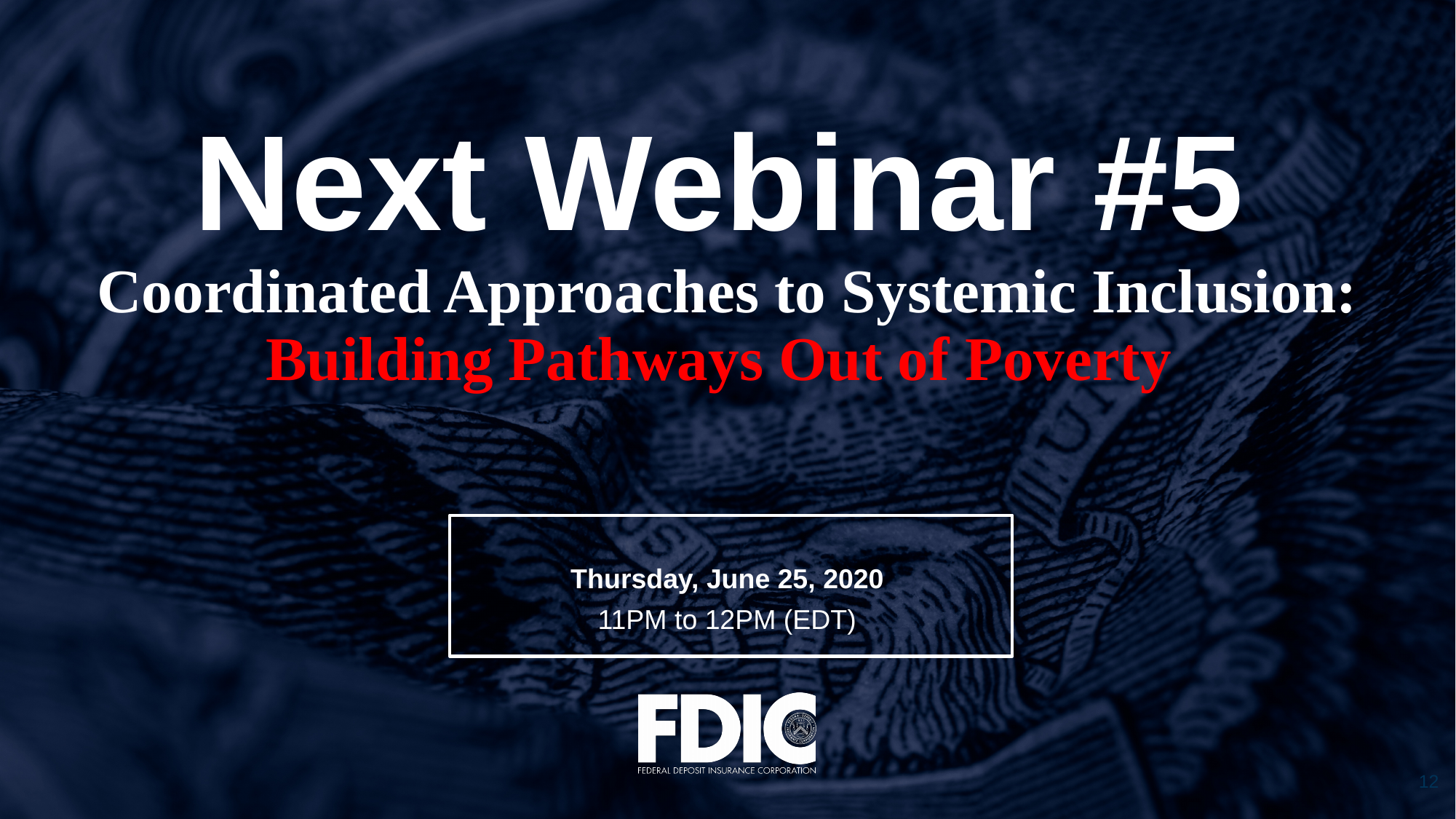

# Next Webinar #5 Coordinated Approaches to Systemic Inclusion: Building Pathways Out of Poverty

Thursday, June 25, 2020
11PM to 12PM (EDT)
12